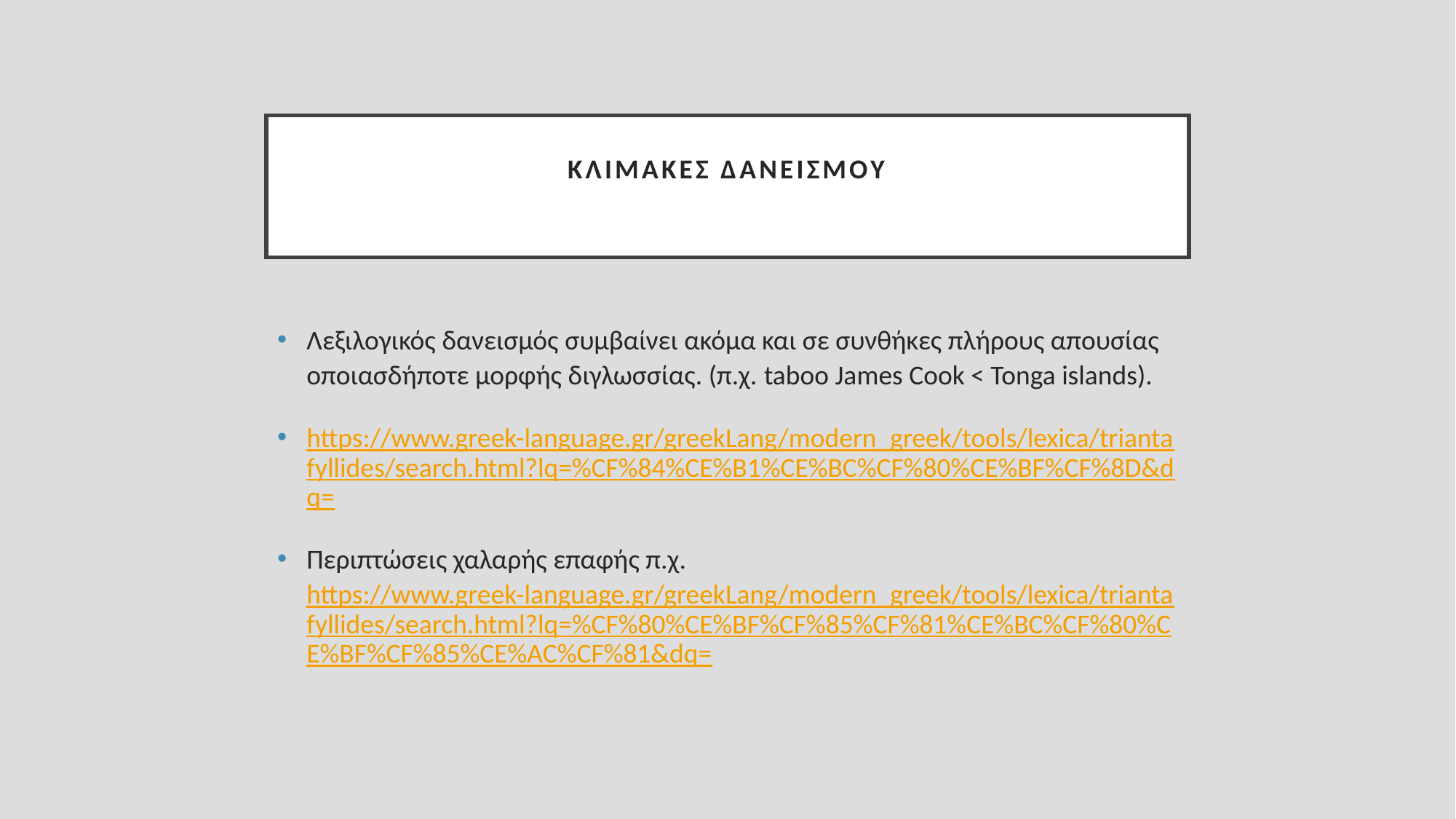

# Κλίμακες δανεισμού
Λεξιλογικός δανεισμός συμβαίνει ακόμα και σε συνθήκες πλήρους απουσίας οποιασδήποτε μορφής διγλωσσίας. (π.χ. taboo James Cook < Tonga islands).
https://www.greek-language.gr/greekLang/modern_greek/tools/lexica/triantafyllides/search.html?lq=%CF%84%CE%B1%CE%BC%CF%80%CE%BF%CF%8D&dq=
Περιπτώσεις χαλαρής επαφής π.χ.
https://www.greek-language.gr/greekLang/modern_greek/tools/lexica/triantafyllides/search.html?lq=%CF%80%CE%BF%CF%85%CF%81%CE%BC%CF%80%CE%BF%CF%85%CE%AC%CF%81&dq=